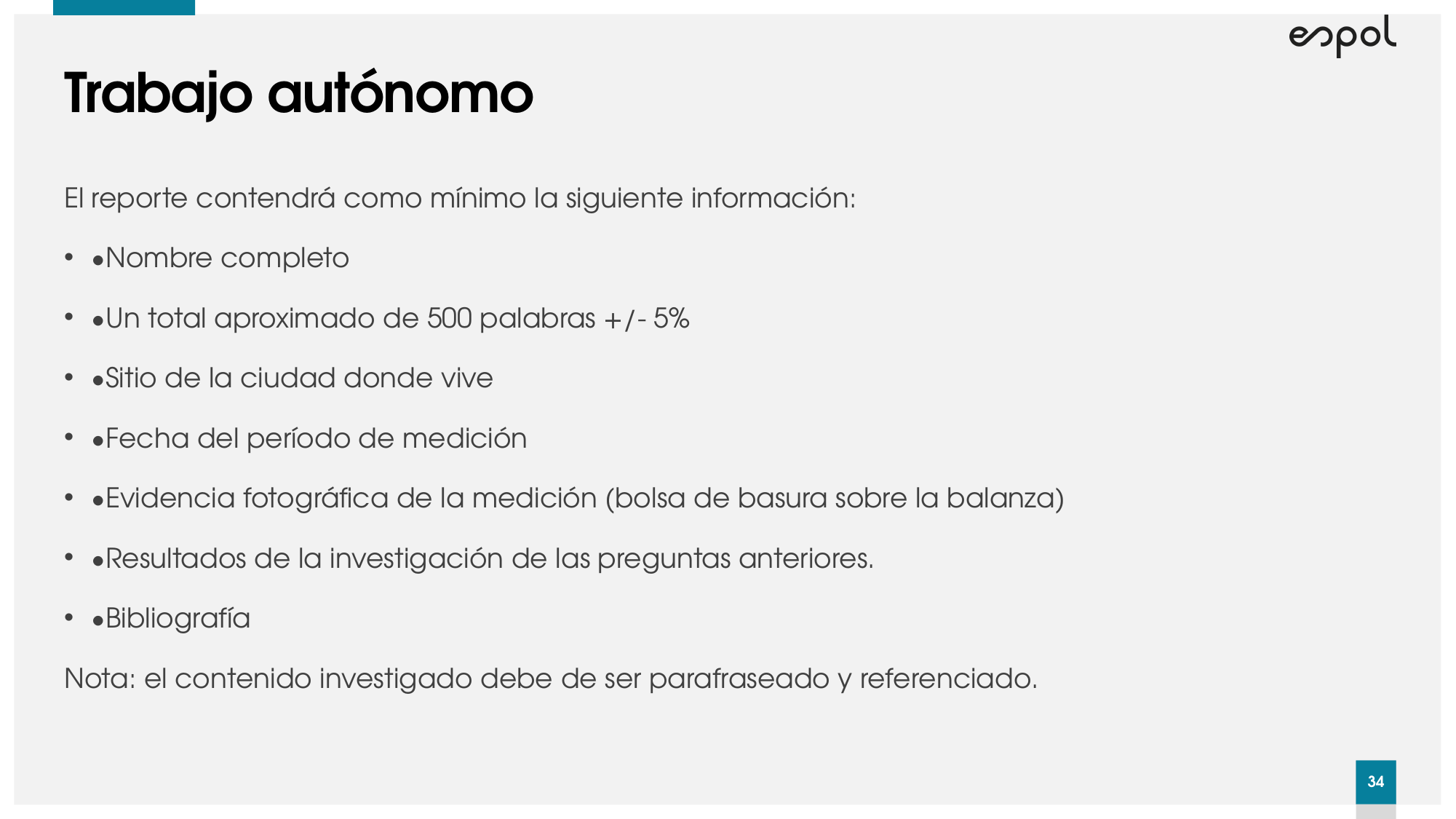

# Trabajo autónomo
El reporte contendrá como mínimo la siguiente información:
•Nombre completo
•Un total aproximado de 500 palabras +/- 5%
•Sitio de la ciudad donde vive
•Fecha del período de medición
•Evidencia fotográfica de la medición (bolsa de basura sobre la balanza)
•Resultados de la investigación de las preguntas anteriores.
•Bibliografía
Nota: el contenido investigado debe de ser parafraseado y referenciado.